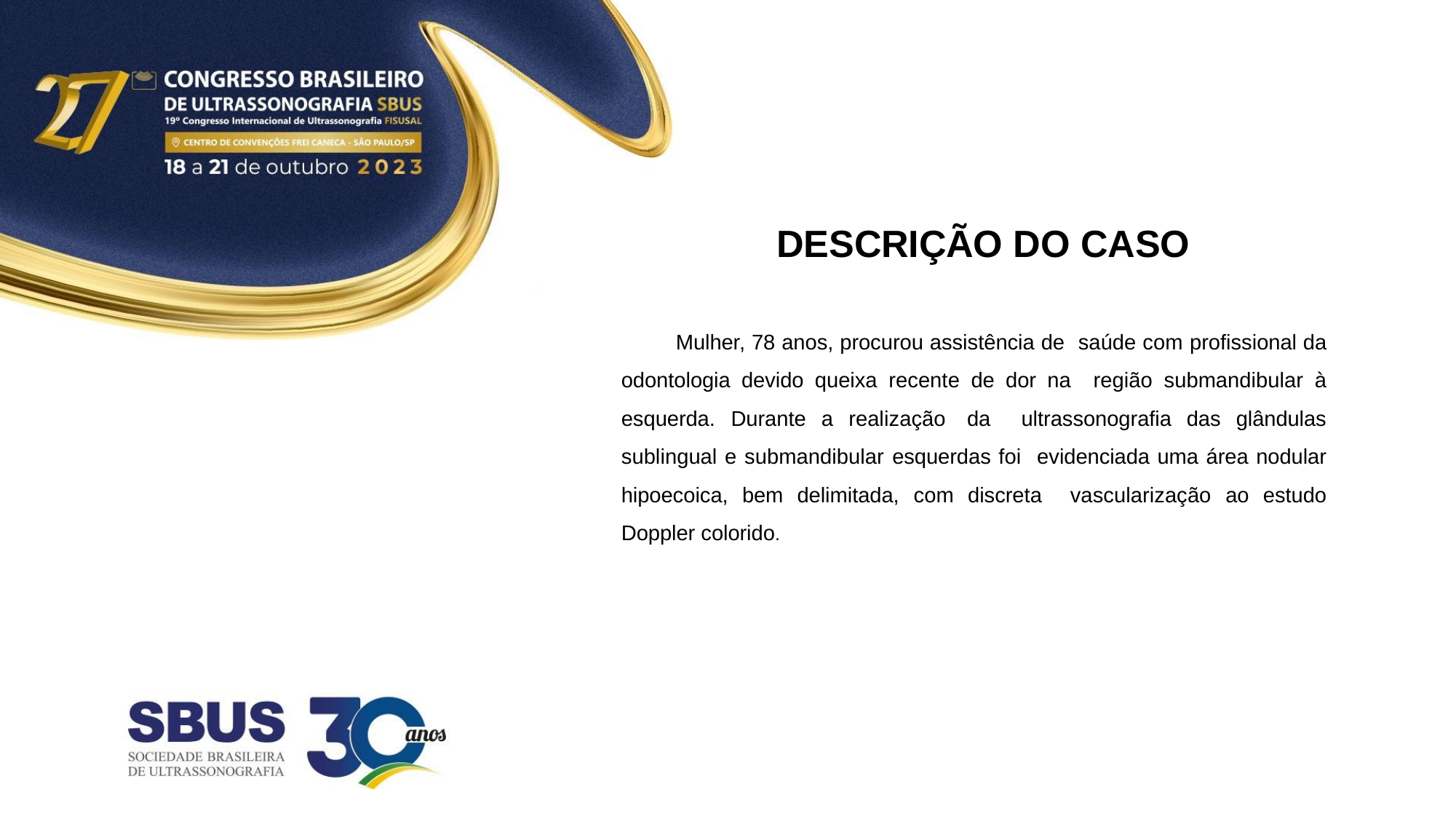

# DESCRIÇÃO DO CASO
Mulher, 78 anos, procurou assistência de  saúde com profissional da odontologia devido queixa recente de dor na  região submandibular à esquerda. Durante a realização da  ultrassonografia das glândulas sublingual e submandibular esquerdas foi  evidenciada uma área nodular hipoecoica, bem delimitada, com discreta  vascularização ao estudo Doppler colorido.